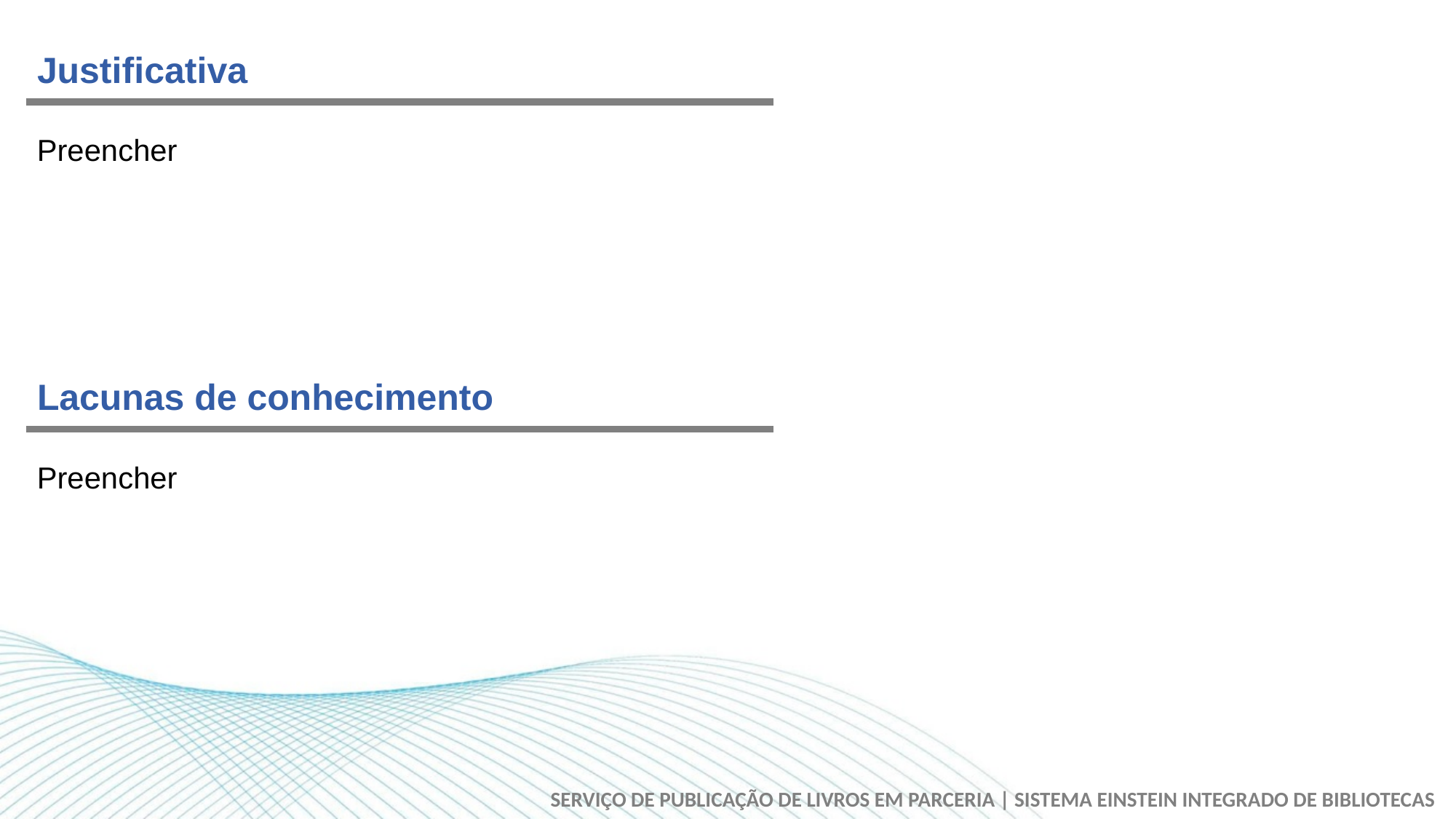

Justificativa
Preencher
Lacunas de conhecimento
Preencher
SERVIÇO DE PUBLICAÇÃO DE LIVROS EM PARCERIA | SISTEMA EINSTEIN INTEGRADO DE BIBLIOTECAS